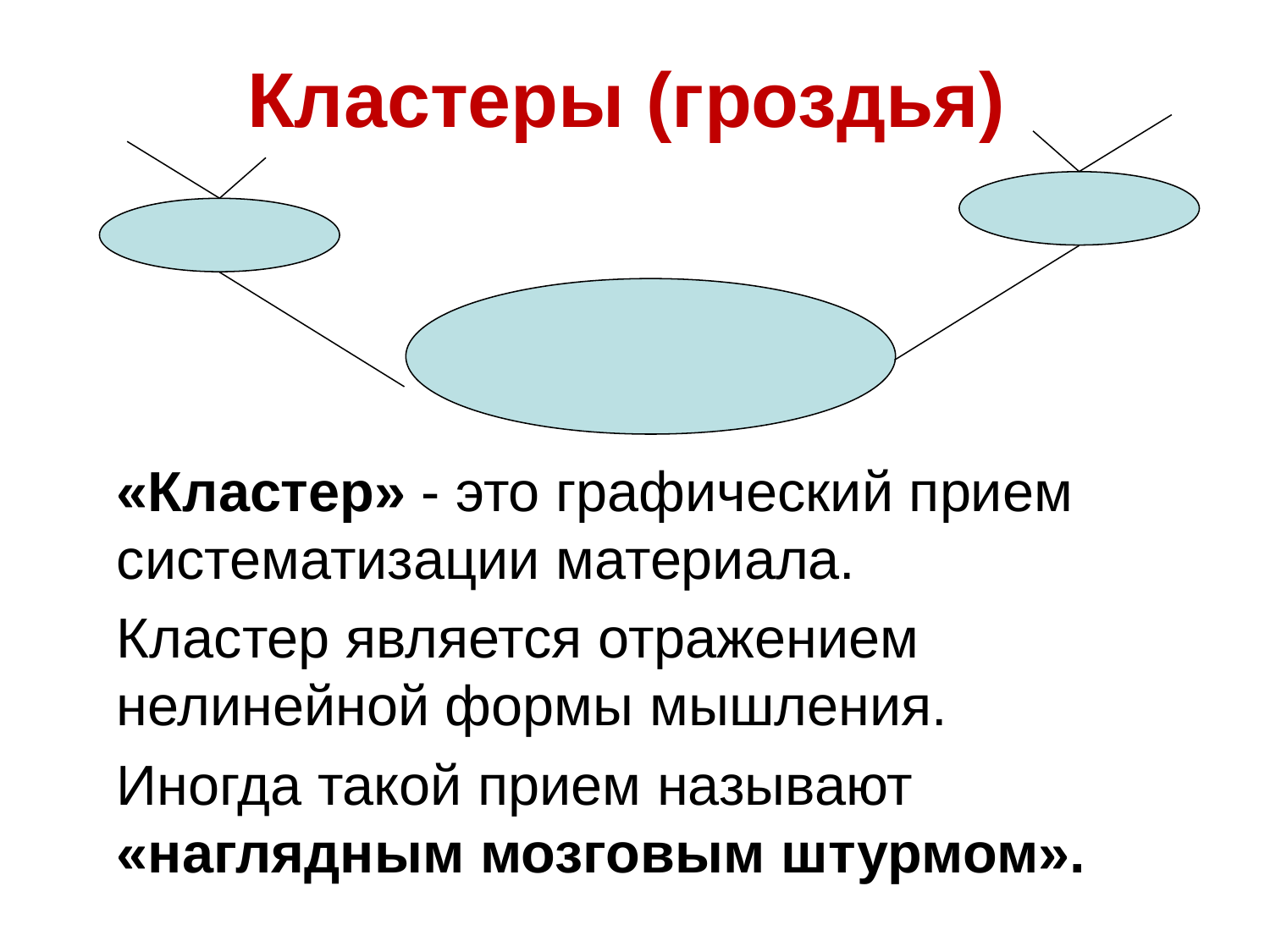

# Кластеры (гроздья)

«Кластер» - это графический прием систематизации материала.
Кластер является отражением нелинейной формы мышления.
Иногда такой прием называют  «наглядным мозговым штурмом».